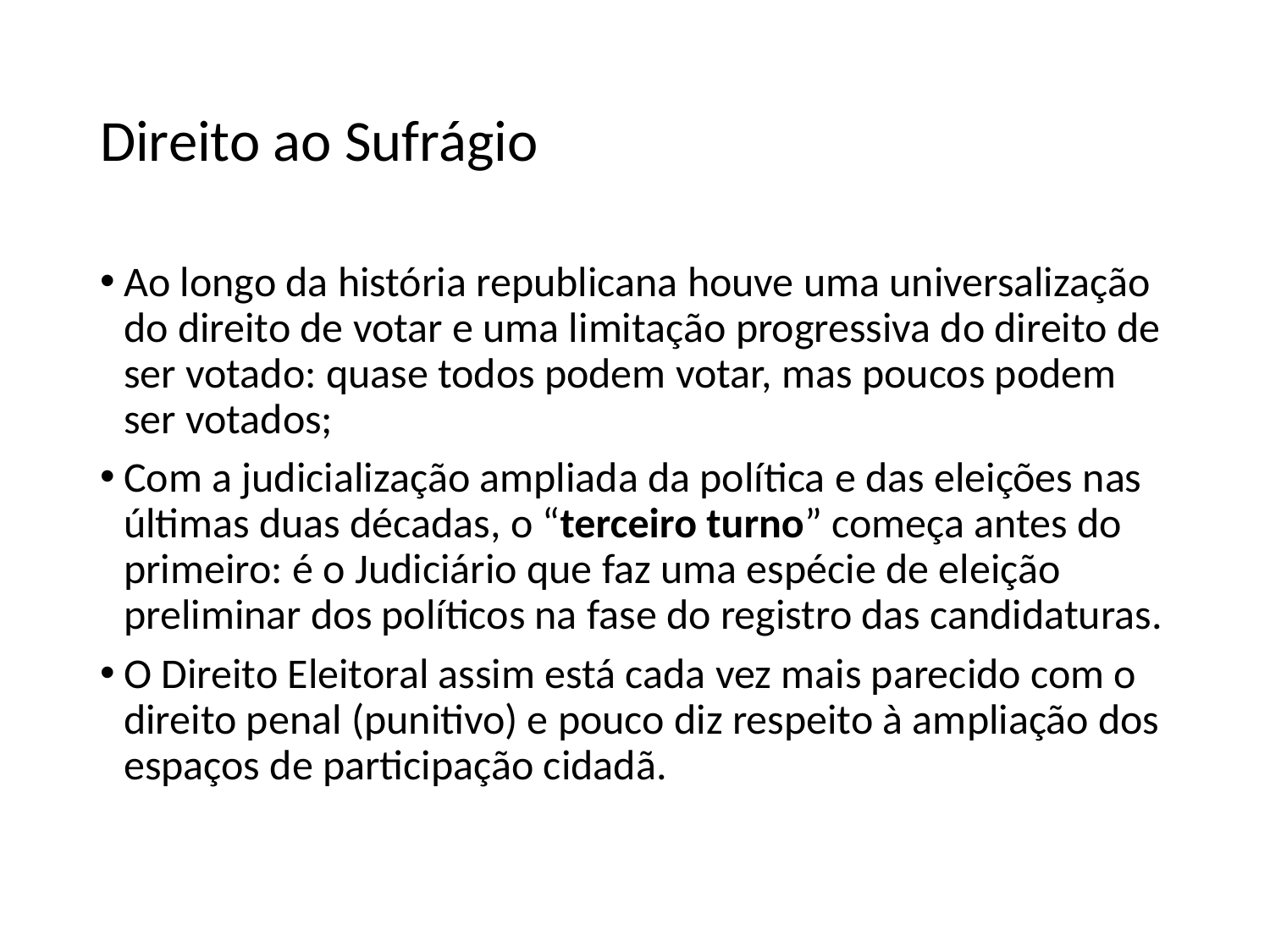

# Direito ao Sufrágio
Ao longo da história republicana houve uma universalização do direito de votar e uma limitação progressiva do direito de ser votado: quase todos podem votar, mas poucos podem ser votados;
Com a judicialização ampliada da política e das eleições nas últimas duas décadas, o “terceiro turno” começa antes do primeiro: é o Judiciário que faz uma espécie de eleição preliminar dos políticos na fase do registro das candidaturas.
O Direito Eleitoral assim está cada vez mais parecido com o direito penal (punitivo) e pouco diz respeito à ampliação dos espaços de participação cidadã.